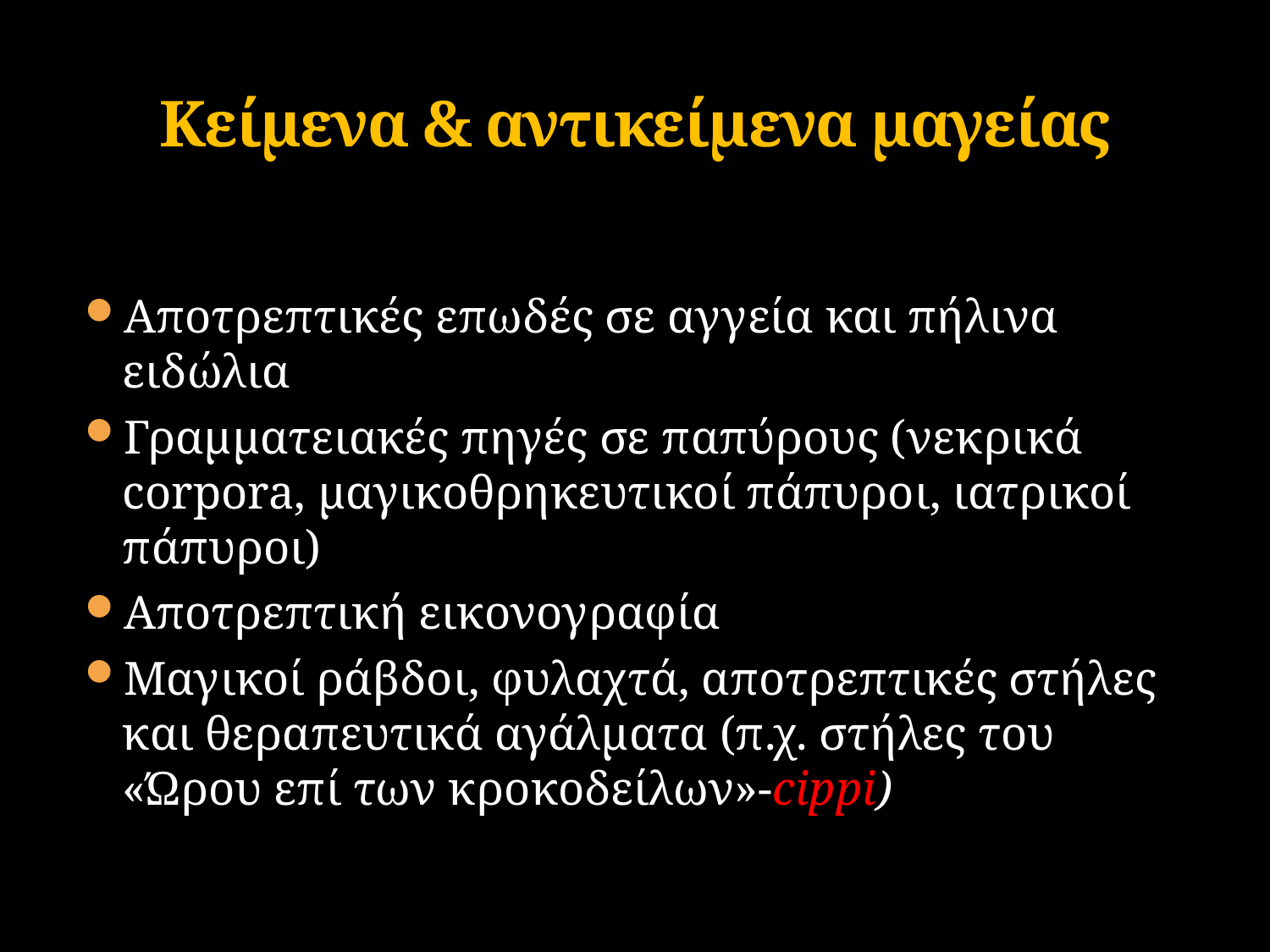

# Κείμενα & αντικείμενα μαγείας
Αποτρεπτικές επωδές σε αγγεία και πήλινα ειδώλια
Γραμματειακές πηγές σε παπύρους (νεκρικά corpora, μαγικοθρηκευτικοί πάπυροι, ιατρικοί πάπυροι)
Αποτρεπτική εικονογραφία
Μαγικοί ράβδοι, φυλαχτά, αποτρεπτικές στήλες και θεραπευτικά αγάλματα (π.χ. στήλες του «Ώρου επί των κροκοδείλων»-cippi)